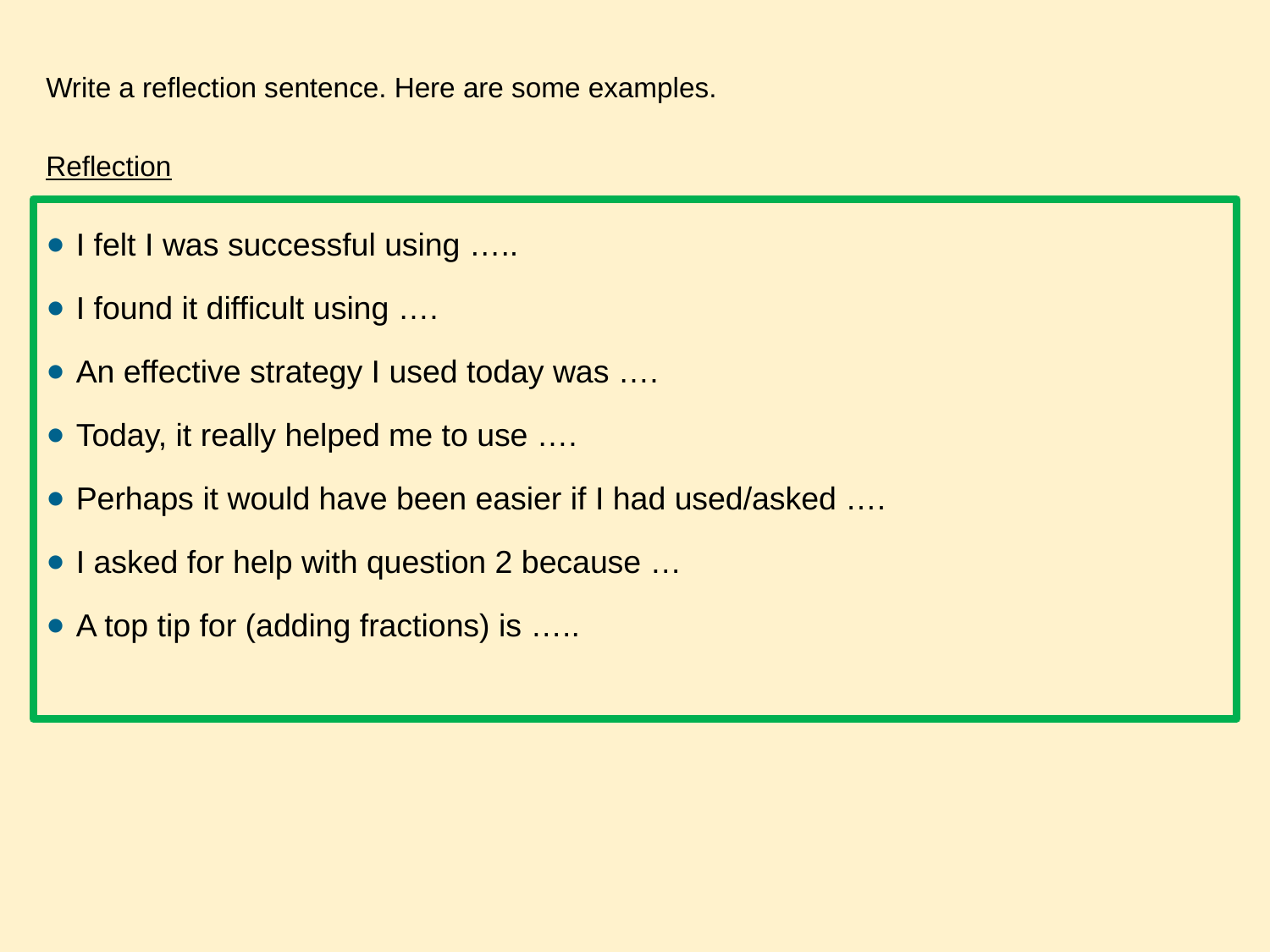

Write a reflection sentence. Here are some examples.

Reflection

I felt I was successful using …..
I found it difficult using ….
An effective strategy I used today was ….
Today, it really helped me to use ….
Perhaps it would have been easier if I had used/asked ….
I asked for help with question 2 because …
A top tip for (adding fractions) is …..